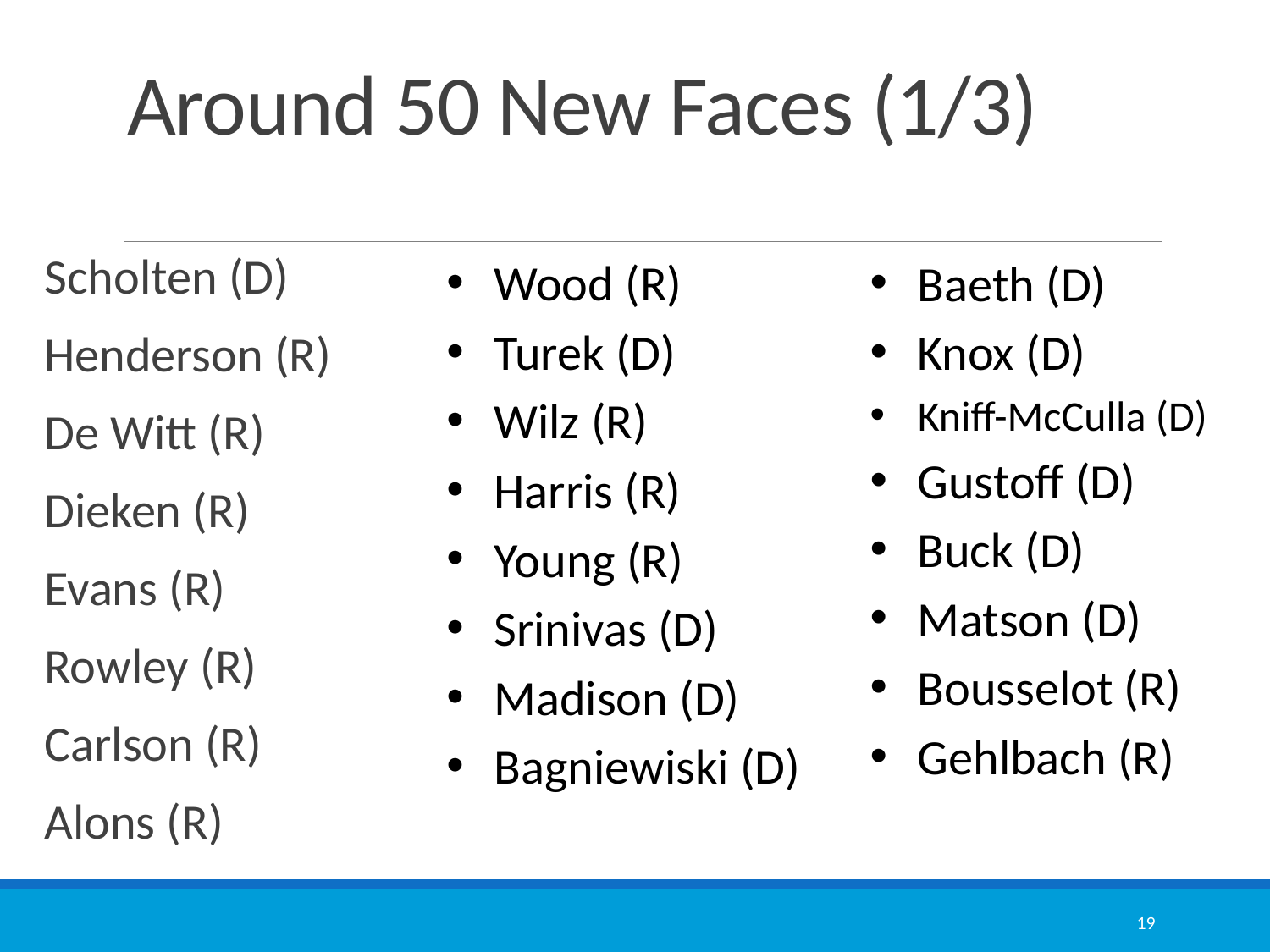

# Around 50 New Faces (1/3)
Scholten (D)
Henderson (R)
De Witt (R)
Dieken (R)
Evans (R)
Rowley (R)
Carlson (R)
Alons (R)
Wood (R)
Turek (D)
Wilz (R)
Harris (R)
Young (R)
Srinivas (D)
Madison (D)
Bagniewiski (D)
Baeth (D)
Knox (D)
Kniff-McCulla (D)
Gustoff (D)
Buck (D)
Matson (D)
Bousselot (R)
Gehlbach (R)
19